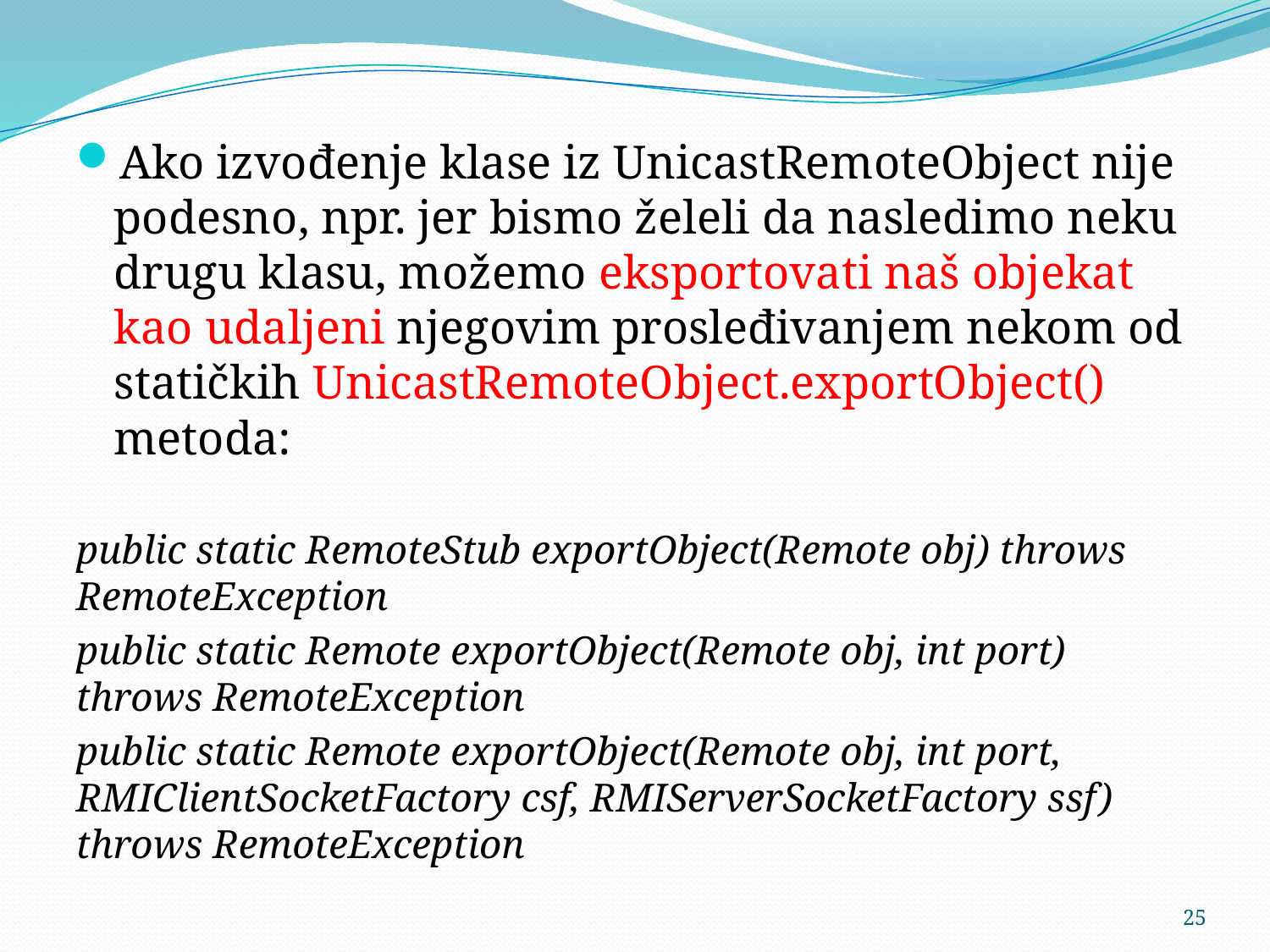

Ako izvođenje klase iz UnicastRemoteObject nije podesno, npr. jer bismo želeli da nasledimo neku drugu klasu, možemo eksportovati naš objekat kao udaljeni njegovim prosleđivanjem nekom od statičkih UnicastRemoteObject.exportObject() metoda:

public static RemoteStub exportObject(Remote obj) throws RemoteException
public static Remote exportObject(Remote obj, int port) throws RemoteException
public static Remote exportObject(Remote obj, int port, RMIClientSocketFactory csf, RMIServerSocketFactory ssf) throws RemoteException
25